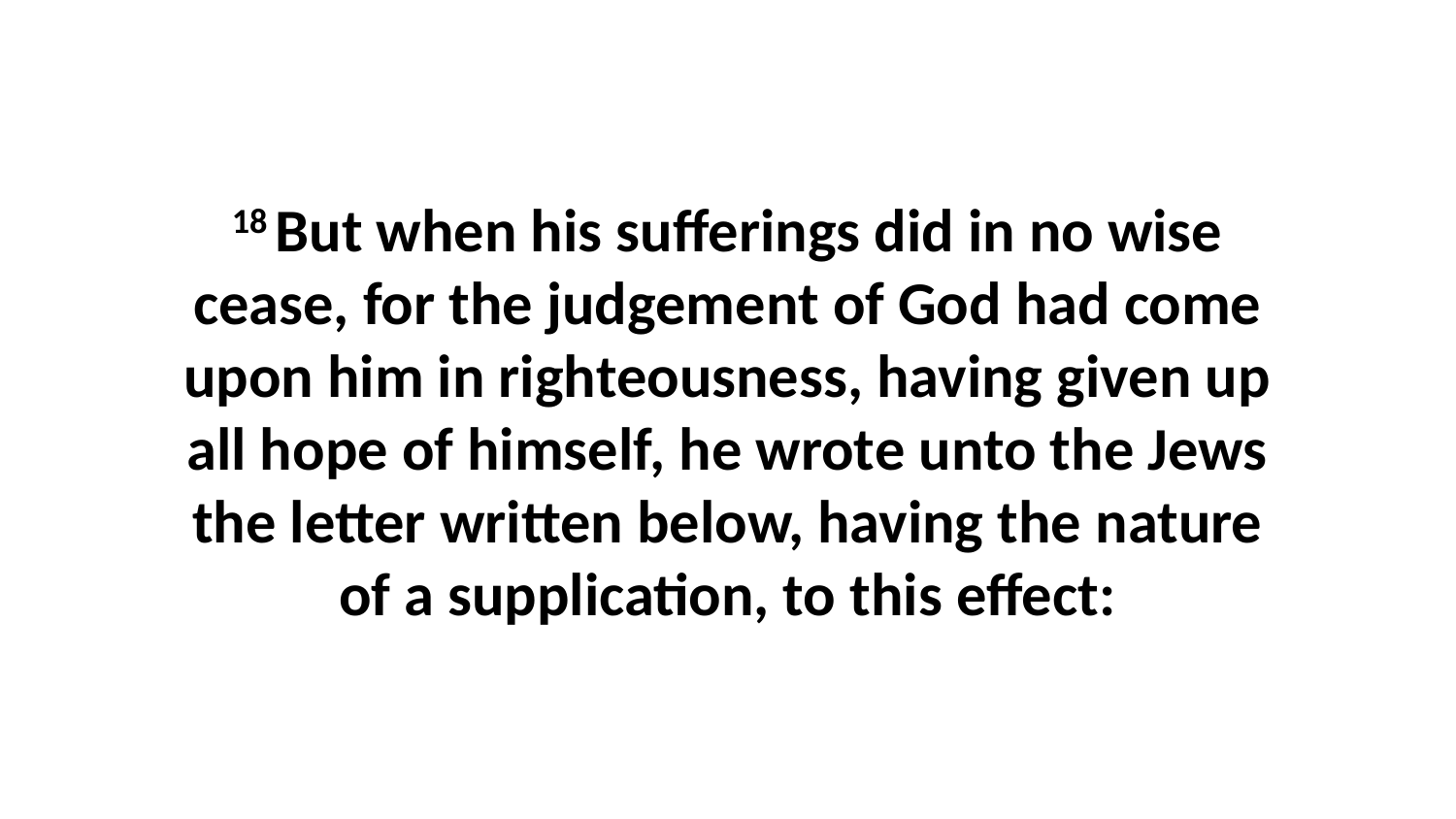

18 But when his sufferings did in no wise cease, for the judgement of God had come upon him in righteousness, having given up all hope of himself, he wrote unto the Jews the letter written below, having the nature of a supplication, to this effect: